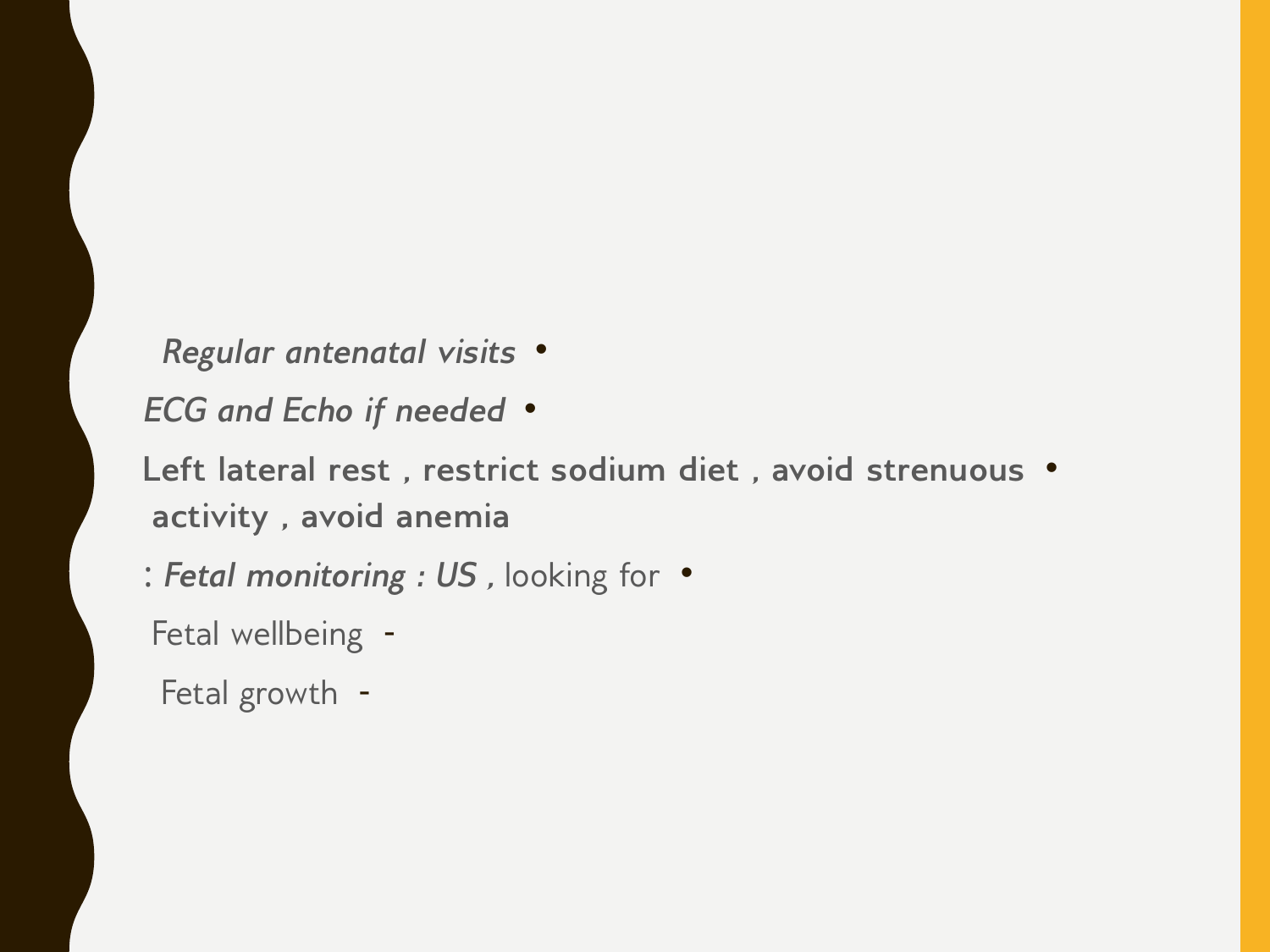

#
Regular antenatal visits
ECG and Echo if needed
Left lateral rest , restrict sodium diet , avoid strenuous activity , avoid anemia
Fetal monitoring : US , looking for :
Fetal wellbeing
Fetal growth